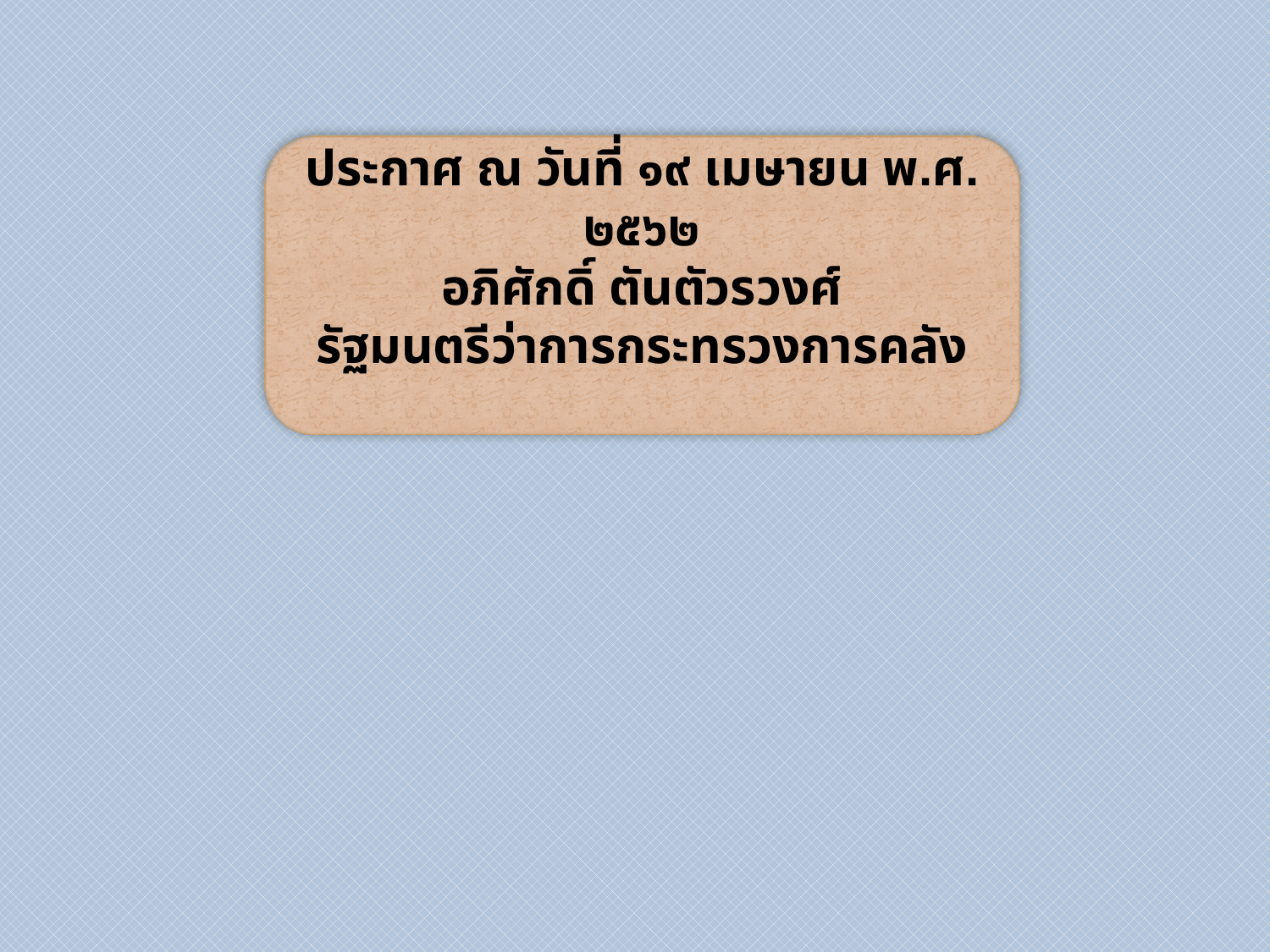

ประกาศ ณ วันที่ ๑๙ เมษายน พ.ศ. ๒๕๖๒
อภิศักดิ์ ตันตัวรวงศ์
รัฐมนตรีว่าการกระทรวงการคลัง